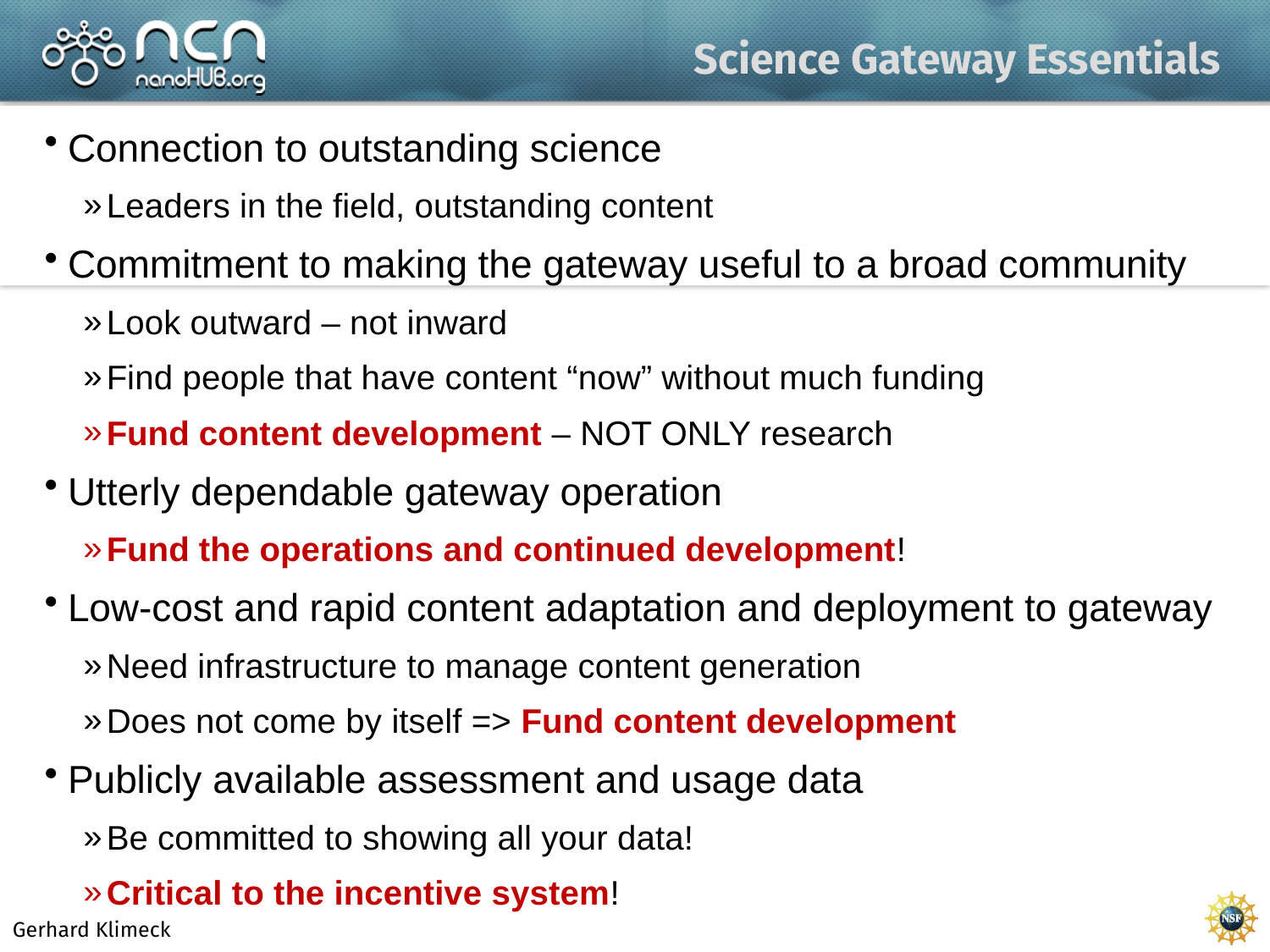

# Science Gateway Essentials
Connection to outstanding science
Leaders in the field, outstanding content
Commitment to making the gateway useful to a broad community
Look outward – not inward
Find people that have content “now” without much funding
Fund content development – NOT ONLY research
Utterly dependable gateway operation
Fund the operations and continued development!
Low-cost and rapid content adaptation and deployment to gateway
Need infrastructure to manage content generation
Does not come by itself => Fund content development
Publicly available assessment and usage data
Be committed to showing all your data!
Critical to the incentive system!